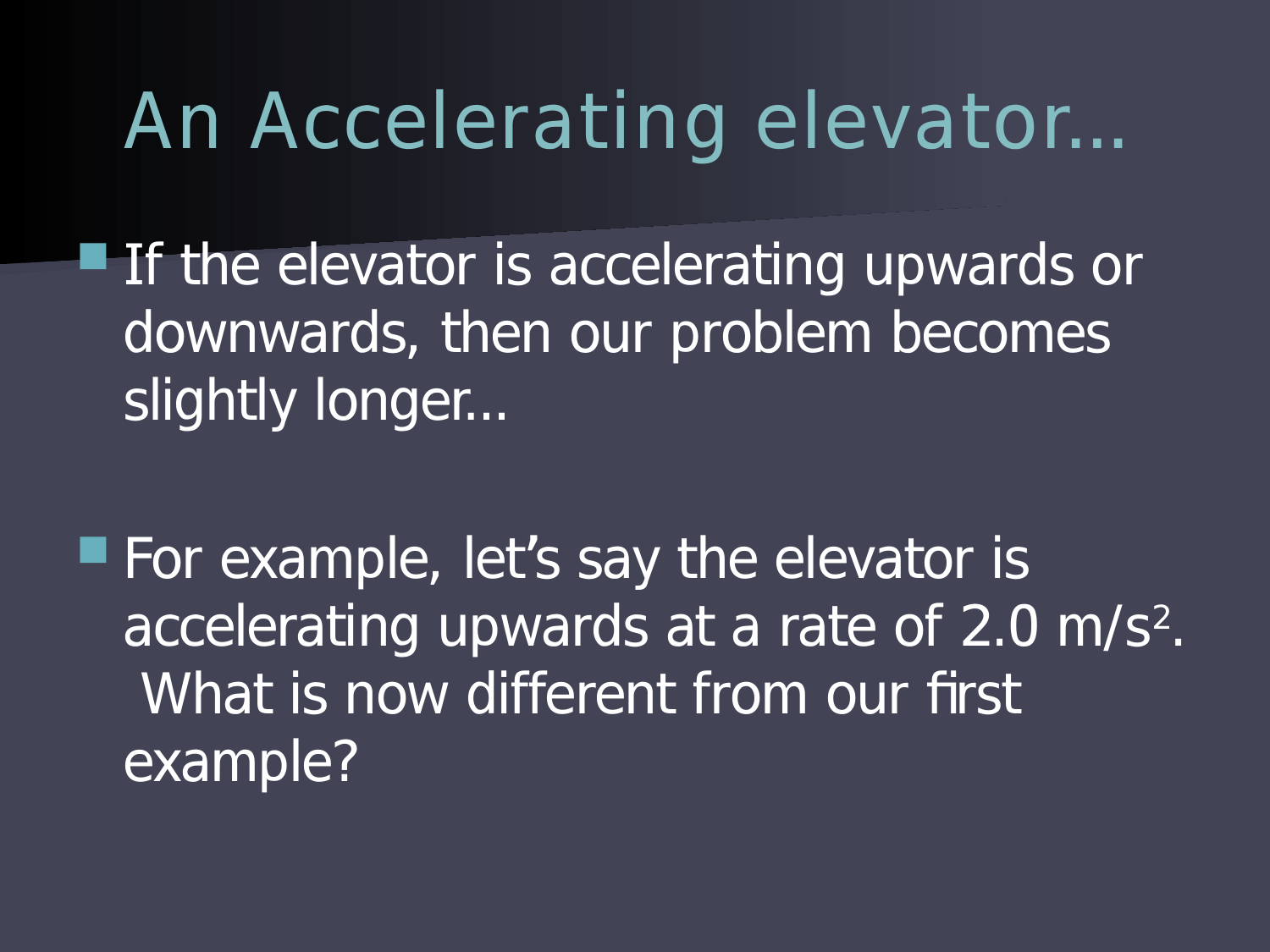

# An Accelerating elevator…
If the elevator is accelerating upwards or downwards, then our problem becomes slightly longer…

For example, let’s say the elevator is accelerating upwards at a rate of 2.0 m/s2.  What is now different from our first example?